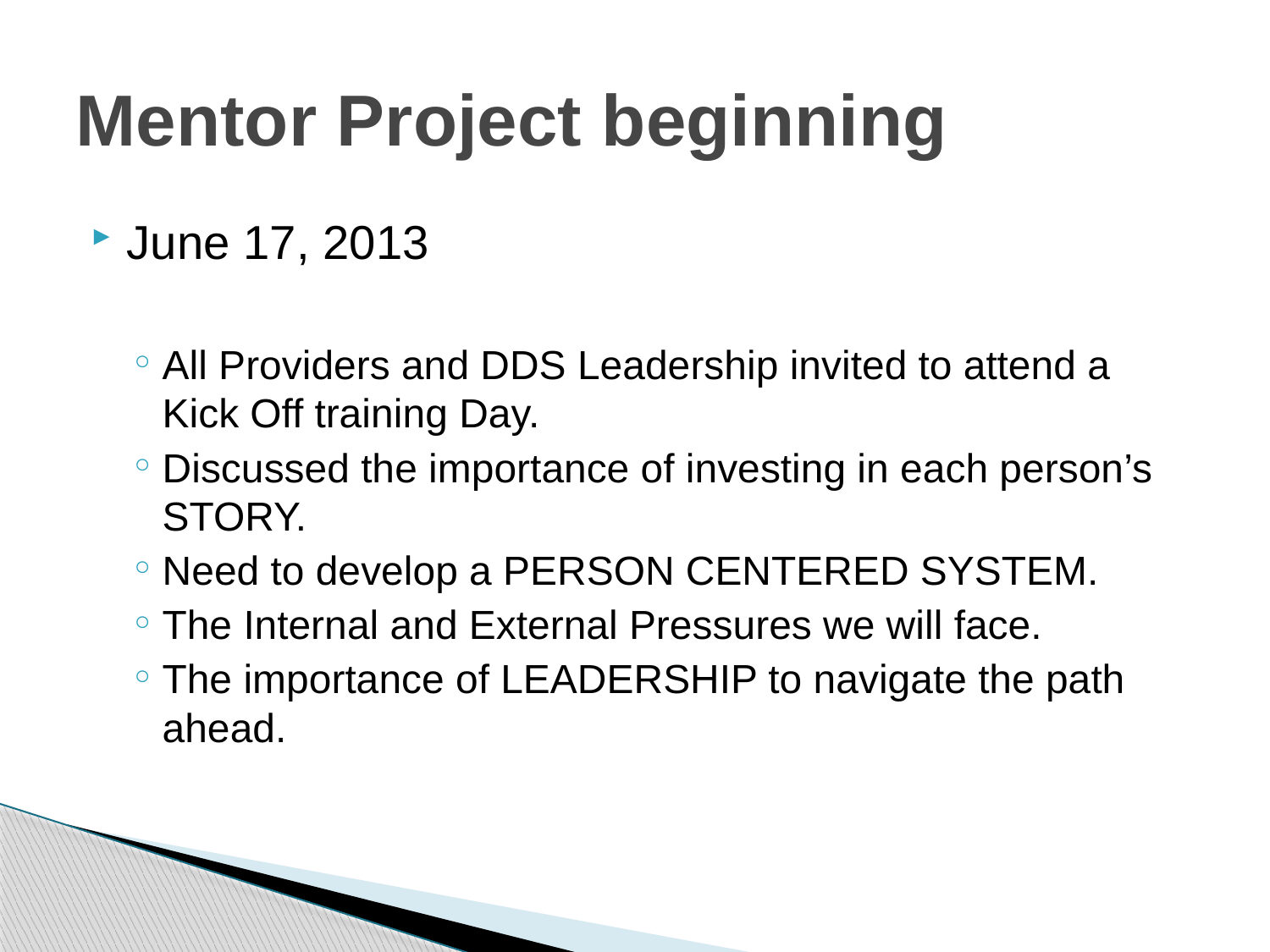

# Mentor Project beginning
June 17, 2013

All Providers and DDS Leadership invited to attend a Kick Off training Day.
Discussed the importance of investing in each person’s STORY.
Need to develop a PERSON CENTERED SYSTEM.
The Internal and External Pressures we will face.
The importance of LEADERSHIP to navigate the path ahead.